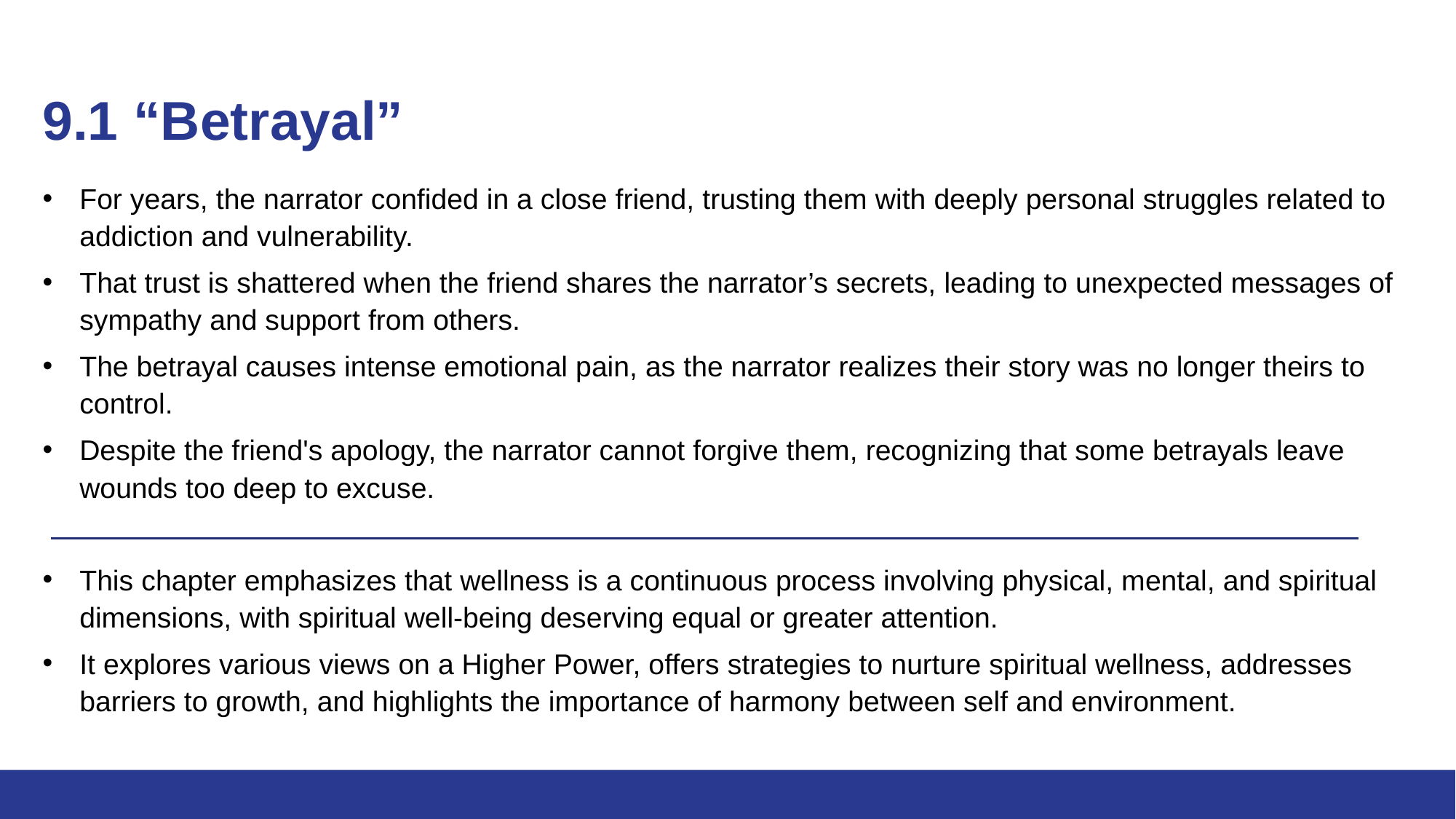

# 9.1 “Betrayal”
For years, the narrator confided in a close friend, trusting them with deeply personal struggles related to addiction and vulnerability.
That trust is shattered when the friend shares the narrator’s secrets, leading to unexpected messages of sympathy and support from others.
The betrayal causes intense emotional pain, as the narrator realizes their story was no longer theirs to control.
Despite the friend's apology, the narrator cannot forgive them, recognizing that some betrayals leave wounds too deep to excuse.

This chapter emphasizes that wellness is a continuous process involving physical, mental, and spiritual dimensions, with spiritual well-being deserving equal or greater attention.
It explores various views on a Higher Power, offers strategies to nurture spiritual wellness, addresses barriers to growth, and highlights the importance of harmony between self and environment.